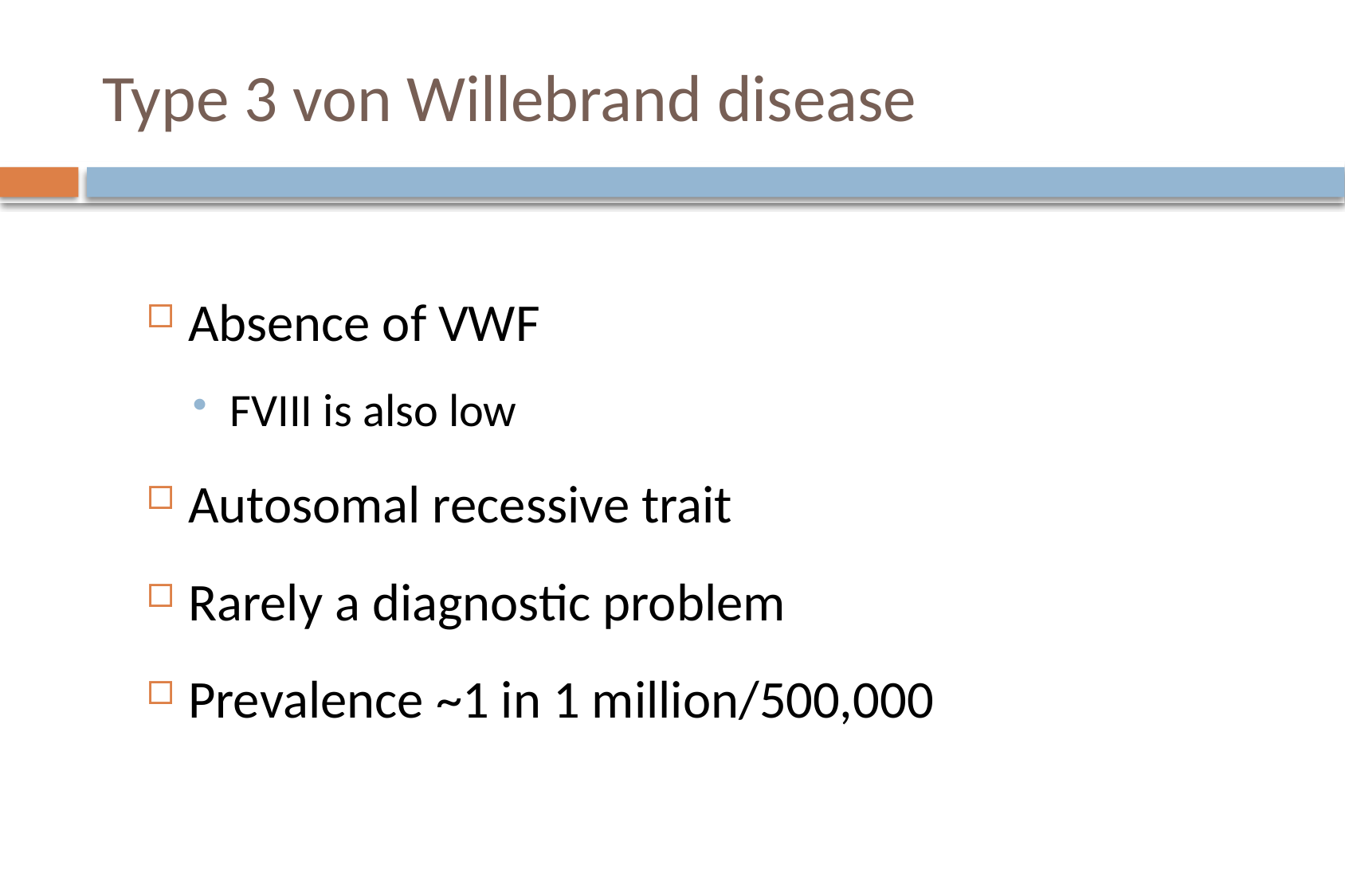

# Type 3 von Willebrand disease
Absence of VWF
FVIII is also low
Autosomal recessive trait
Rarely a diagnostic problem
Prevalence ~1 in 1 million/500,000